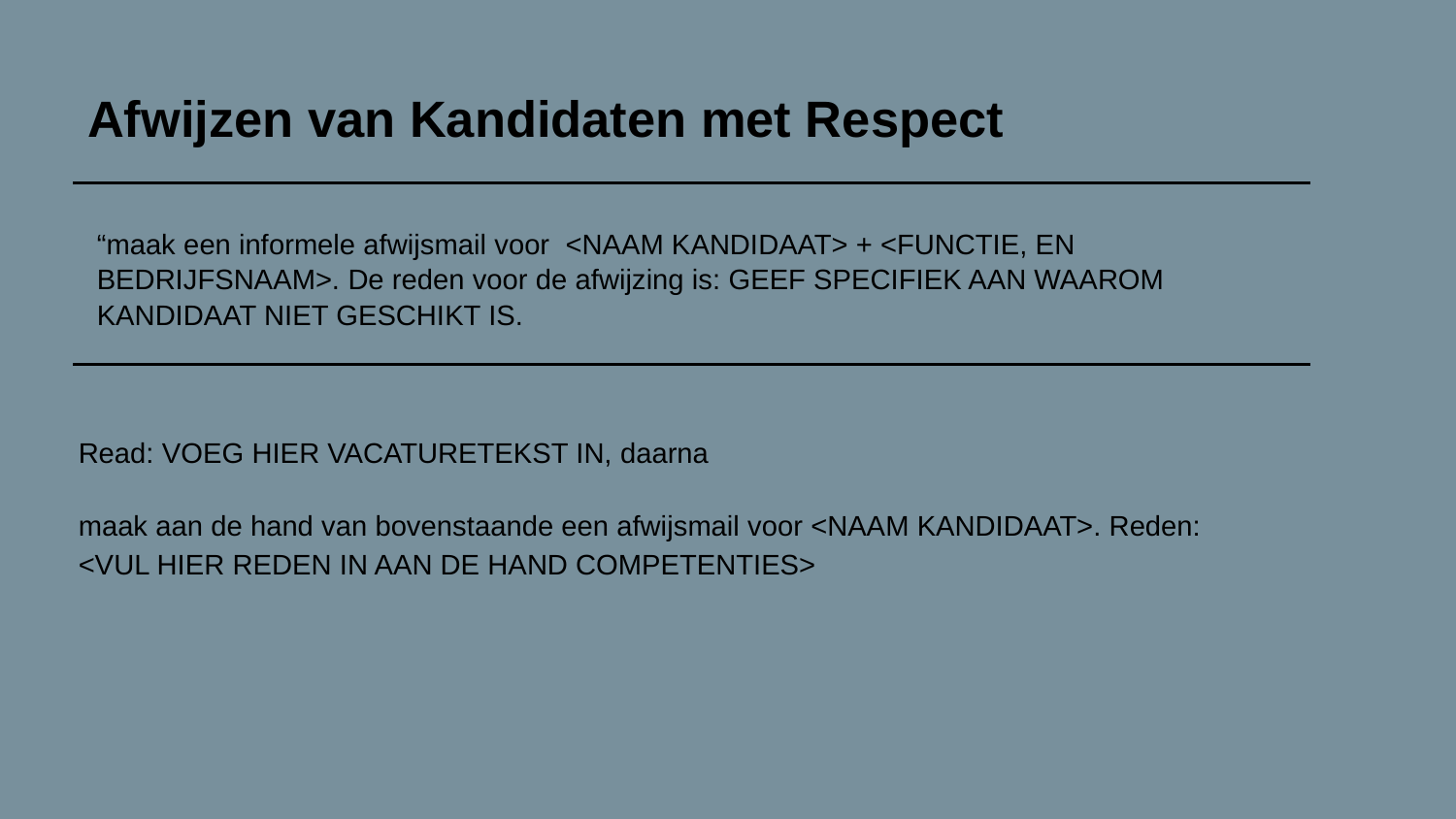

# Afwijzen van Kandidaten met Respect
“maak een informele afwijsmail voor  <NAAM KANDIDAAT> + <FUNCTIE, EN BEDRIJFSNAAM>. De reden voor de afwijzing is: GEEF SPECIFIEK AAN WAAROM KANDIDAAT NIET GESCHIKT IS.

Read: VOEG HIER VACATURETEKST IN, daarna

maak aan de hand van bovenstaande een afwijsmail voor <NAAM KANDIDAAT>. Reden: <VUL HIER REDEN IN AAN DE HAND COMPETENTIES>